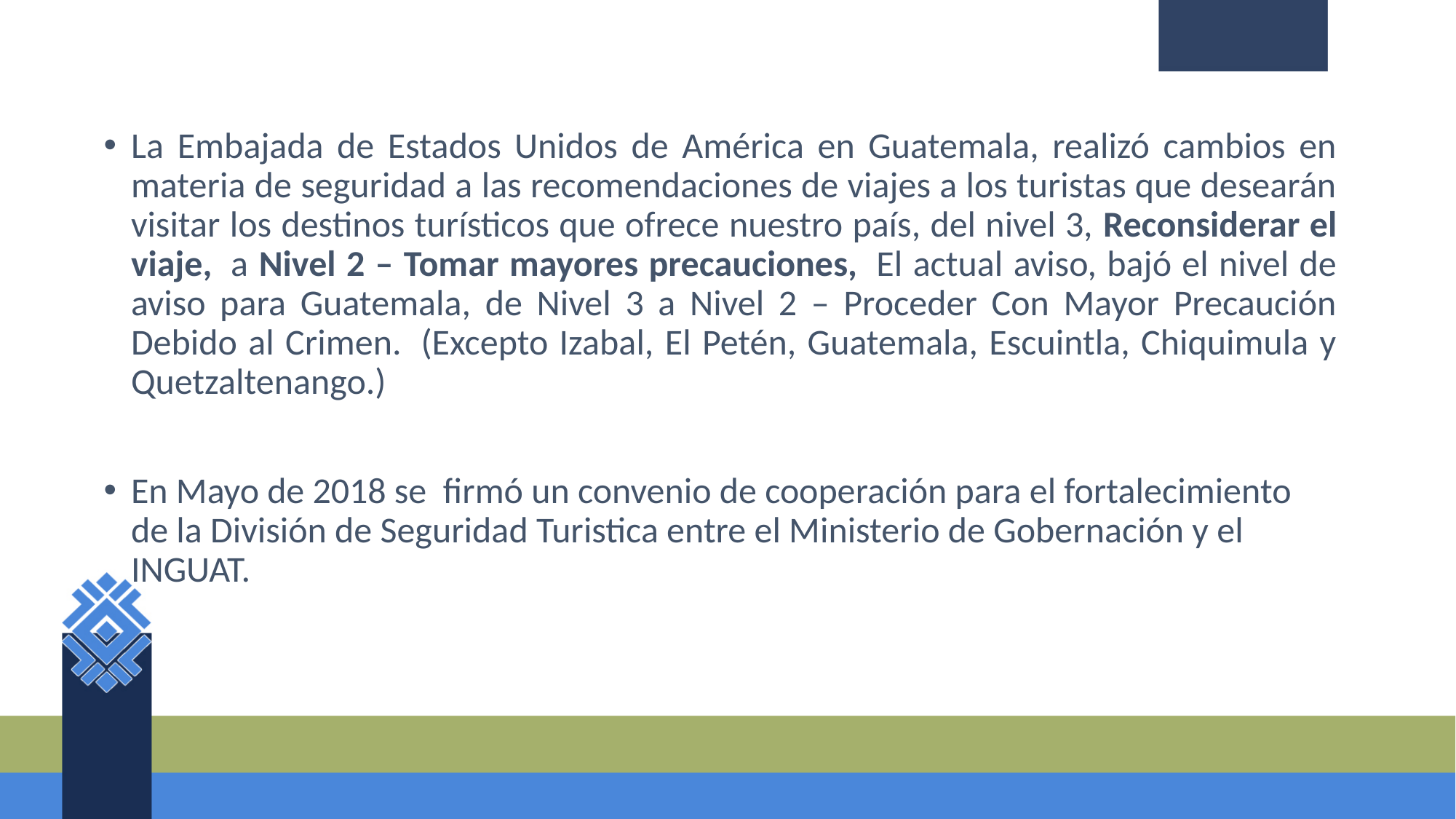

La Embajada de Estados Unidos de América en Guatemala, realizó cambios en materia de seguridad a las recomendaciones de viajes a los turistas que desearán visitar los destinos turísticos que ofrece nuestro país, del nivel 3, Reconsiderar el viaje,  a Nivel 2 – Tomar mayores precauciones,  El actual aviso, bajó el nivel de aviso para Guatemala, de Nivel 3 a Nivel 2 – Proceder Con Mayor Precaución Debido al Crimen.  (Excepto Izabal, El Petén, Guatemala, Escuintla, Chiquimula y Quetzaltenango.)

En Mayo de 2018 se  firmó un convenio de cooperación para el fortalecimiento de la División de Seguridad Turistica entre el Ministerio de Gobernación y el INGUAT.